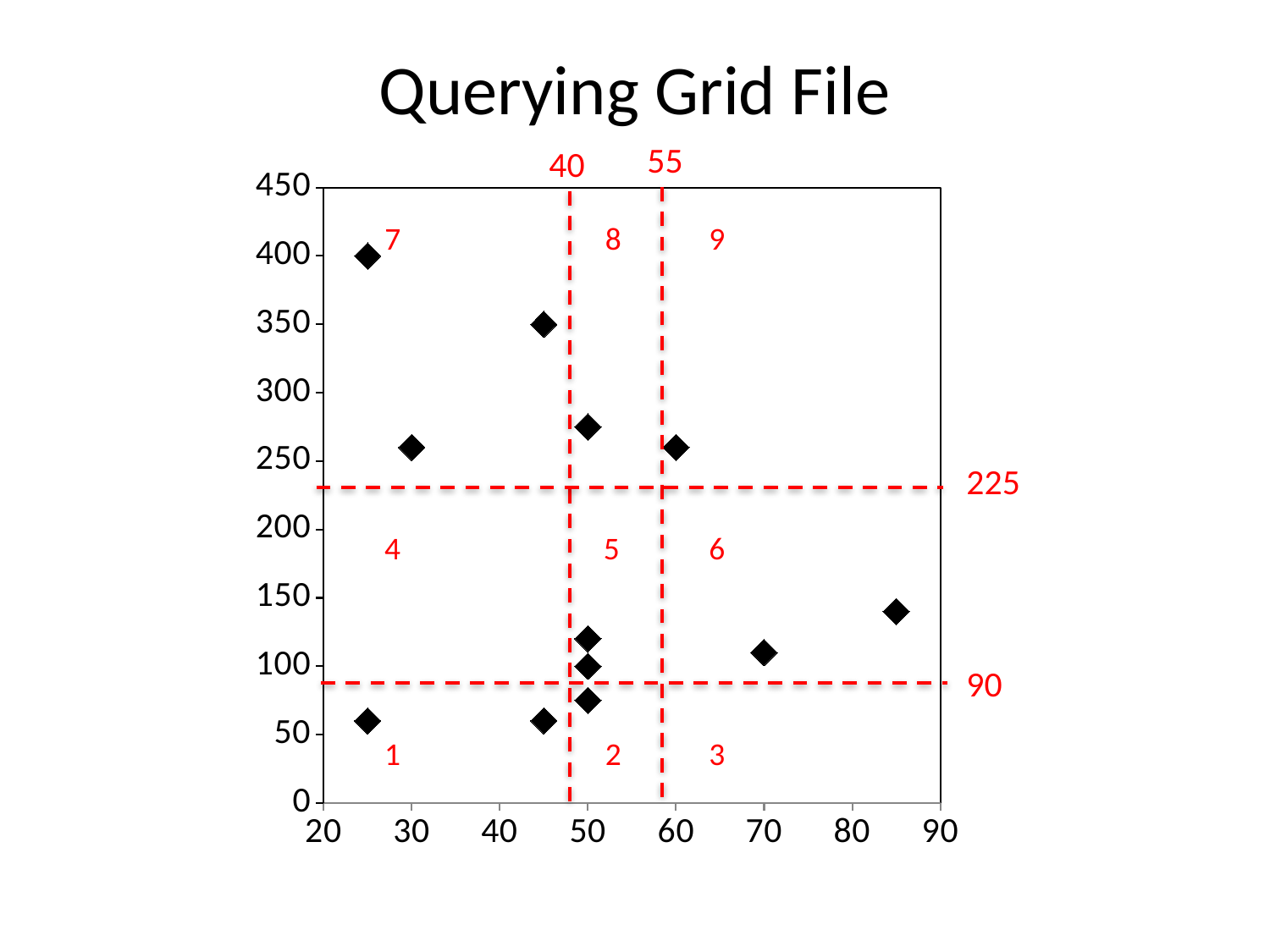

# Querying Grid File
55
40

### Chart

| Category |  |
|---|---|
225
90
7
8
9
4
5
6
1
2
3